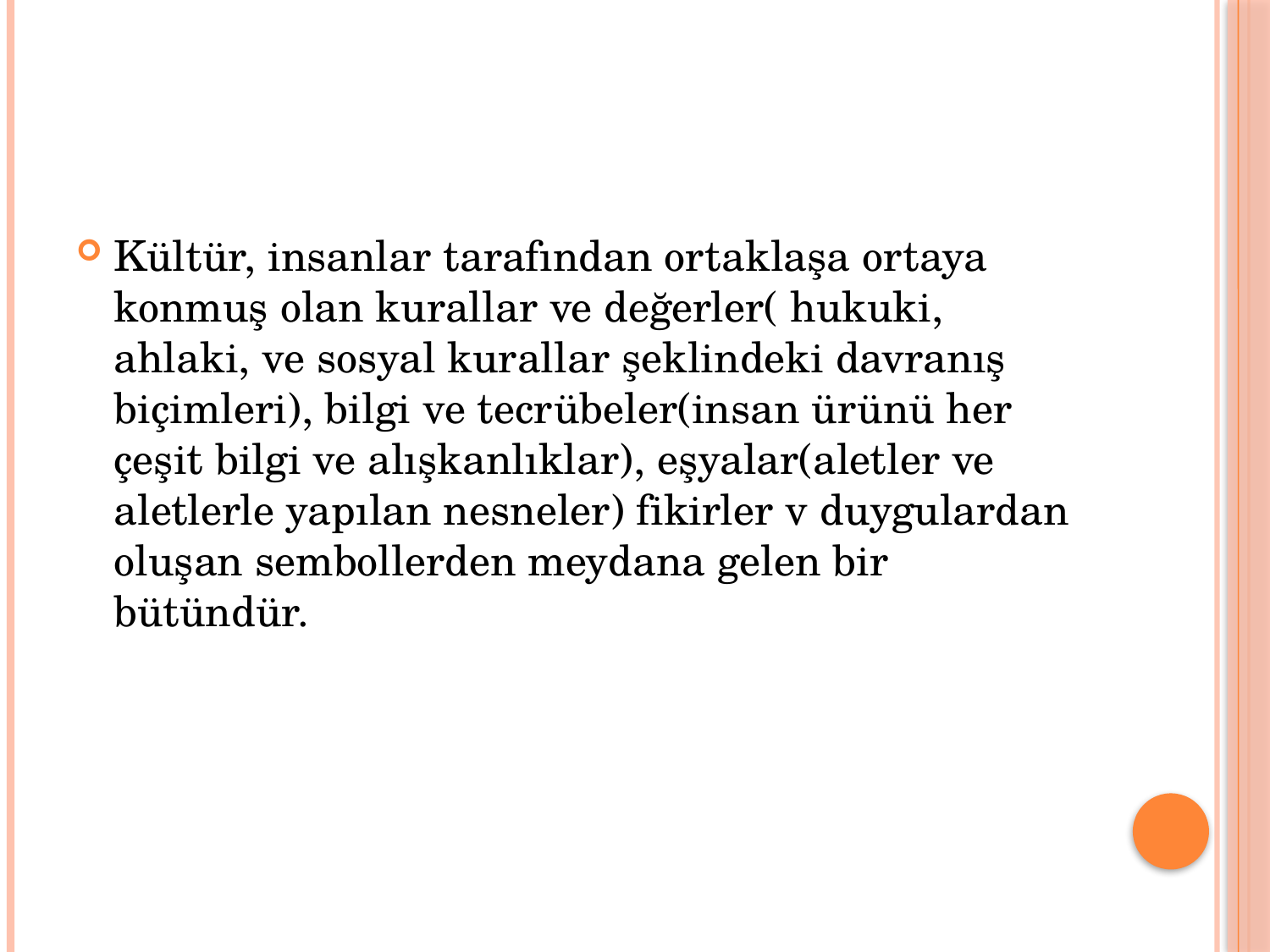

#
Kültür, insanlar tarafından ortaklaşa ortaya konmuş olan kurallar ve değerler( hukuki, ahlaki, ve sosyal kurallar şeklindeki davranış biçimleri), bilgi ve tecrübeler(insan ürünü her çeşit bilgi ve alışkanlıklar), eşyalar(aletler ve aletlerle yapılan nesneler) fikirler v duygulardan oluşan sembollerden meydana gelen bir bütündür.